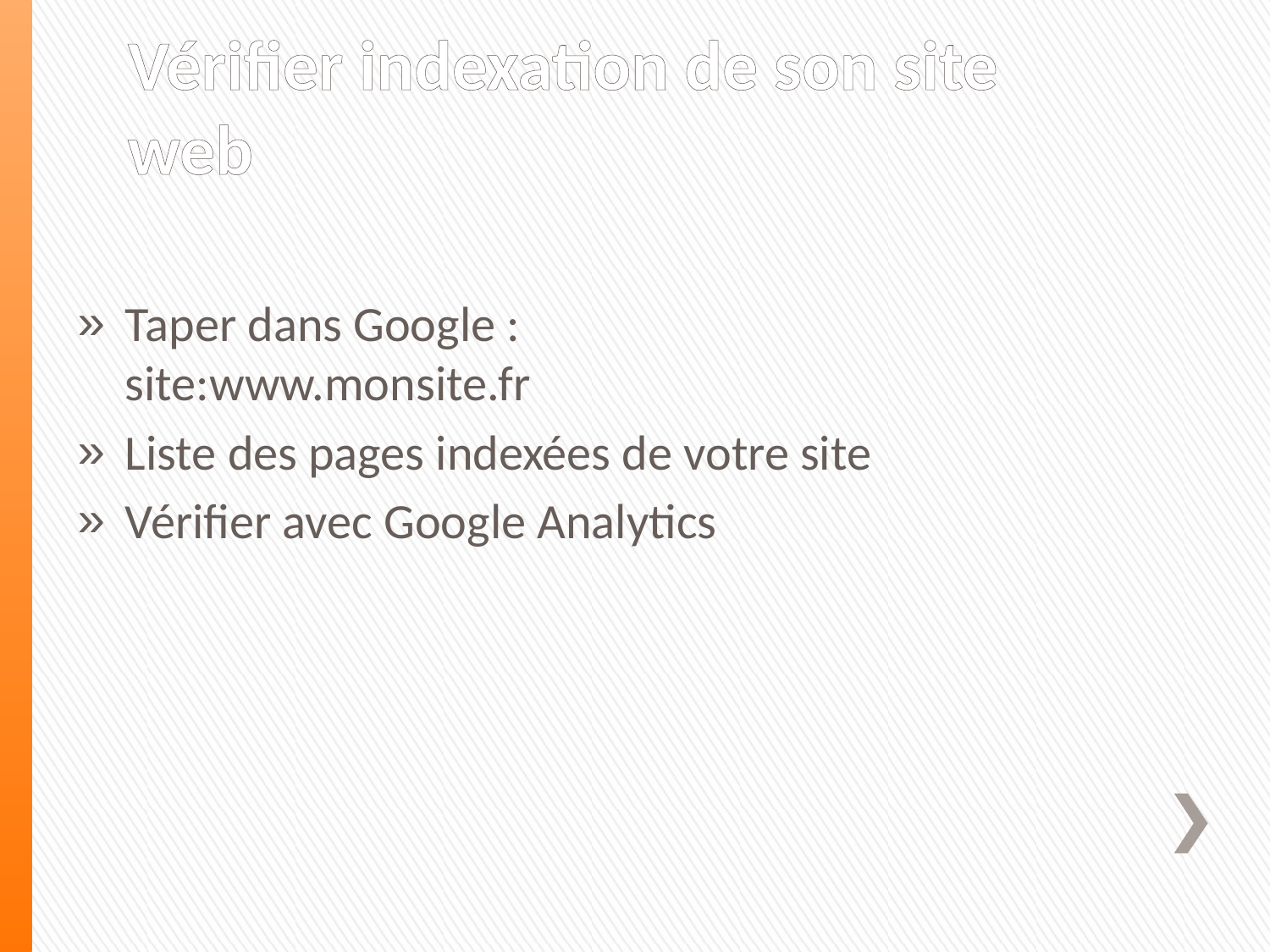

# Vérifier indexation de son site web
Taper dans Google :
site:www.monsite.fr
Liste des pages indexées de votre site
Vérifier avec Google Analytics